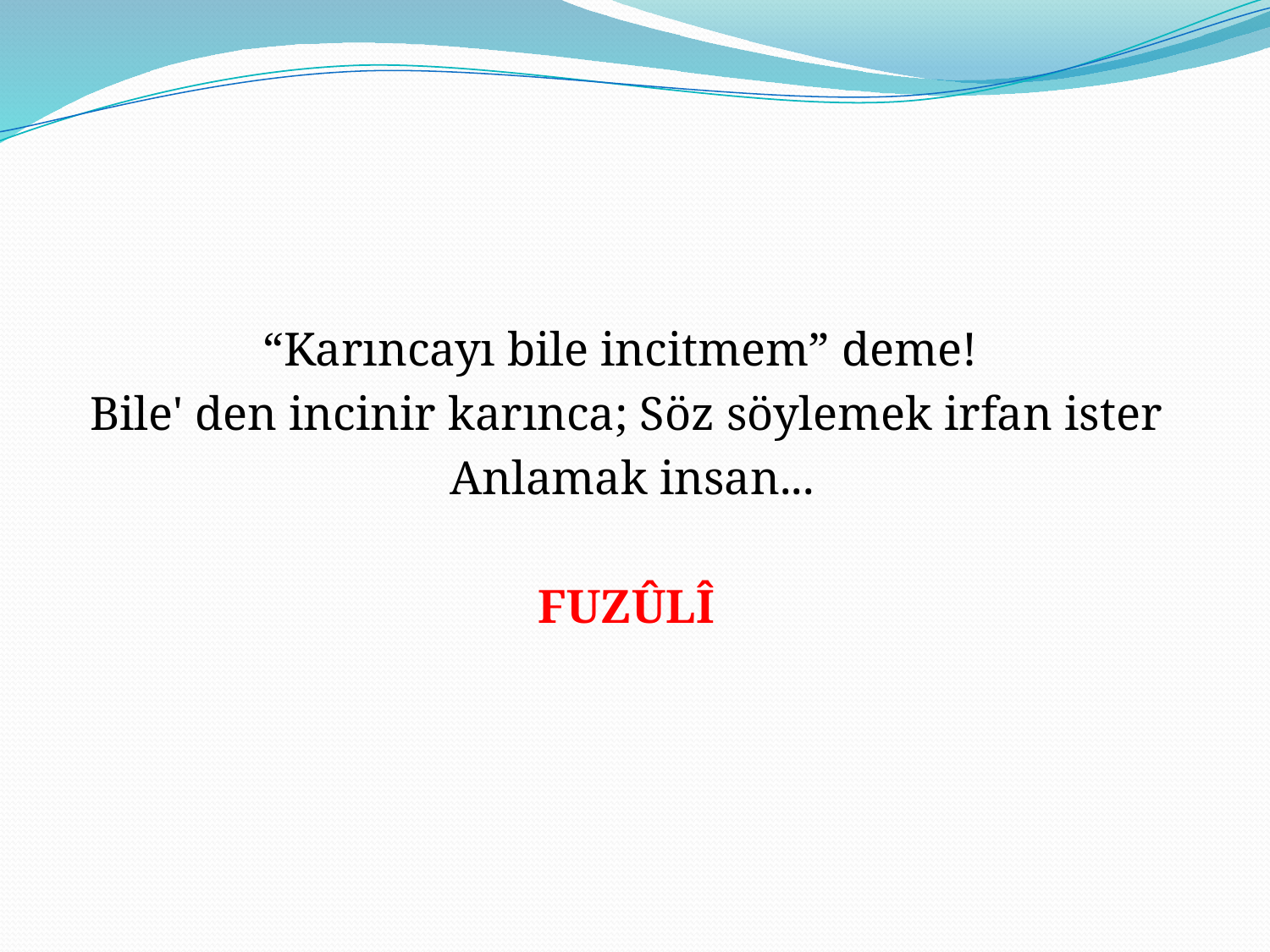

“Karıncayı bile incitmem” deme!
Bile' den incinir karınca; Söz söylemek irfan ister
 Anlamak insan...

FUZÛLÎ